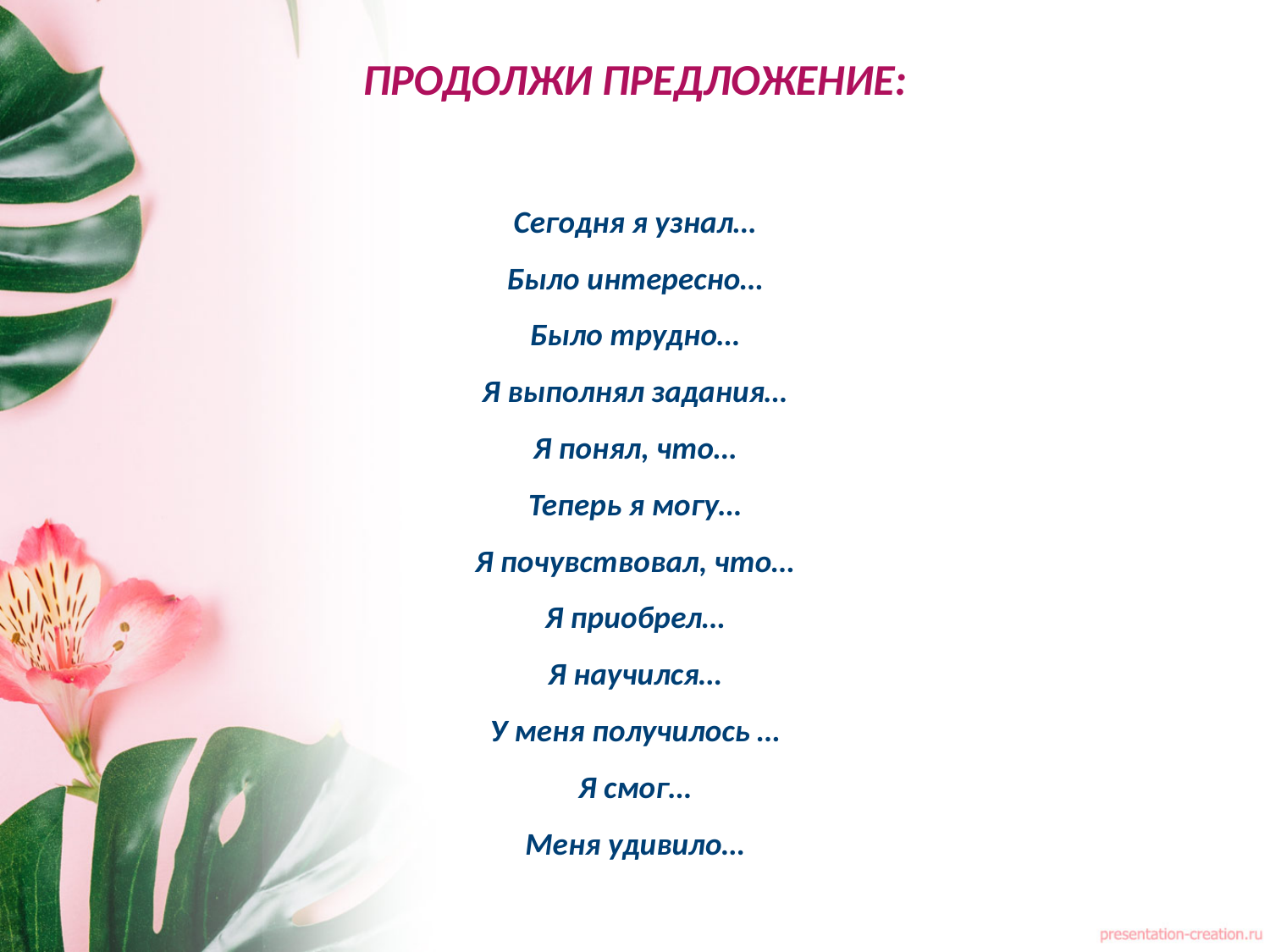

# ПРОДОЛЖИ ПРЕДЛОЖЕНИЕ: Cегодня я узнал… Было интересно… Было трудно… Я выполнял задания… Я понял, что… Теперь я могу… Я почувствовал, что… Я приобрел… Я научился… У меня получилось … Я смог… Меня удивило…